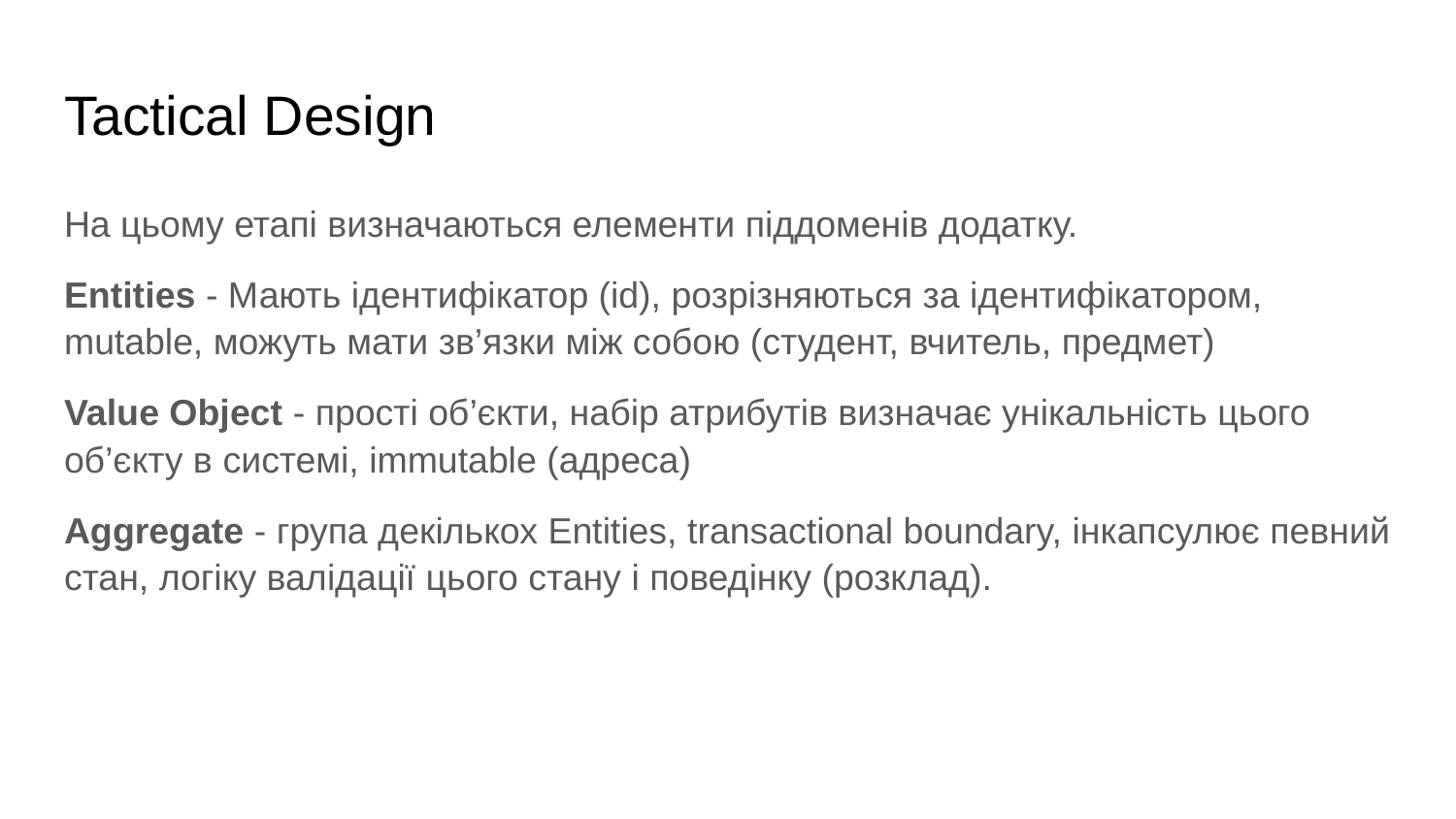

# Tactical Design
На цьому етапі визначаються елементи піддоменів додатку.
Entities - Мають ідентифікатор (id), розрізняються за ідентифікатором, mutable, можуть мати зв’язки між собою (студент, вчитель, предмет)
Value Object - прості об’єкти, набір атрибутів визначає унікальність цього об’єкту в системі, immutable (адреса)
Aggregate - група декількох Entities, transactional boundary, інкапсулює певний стан, логіку валідації цього стану і поведінку (розклад).